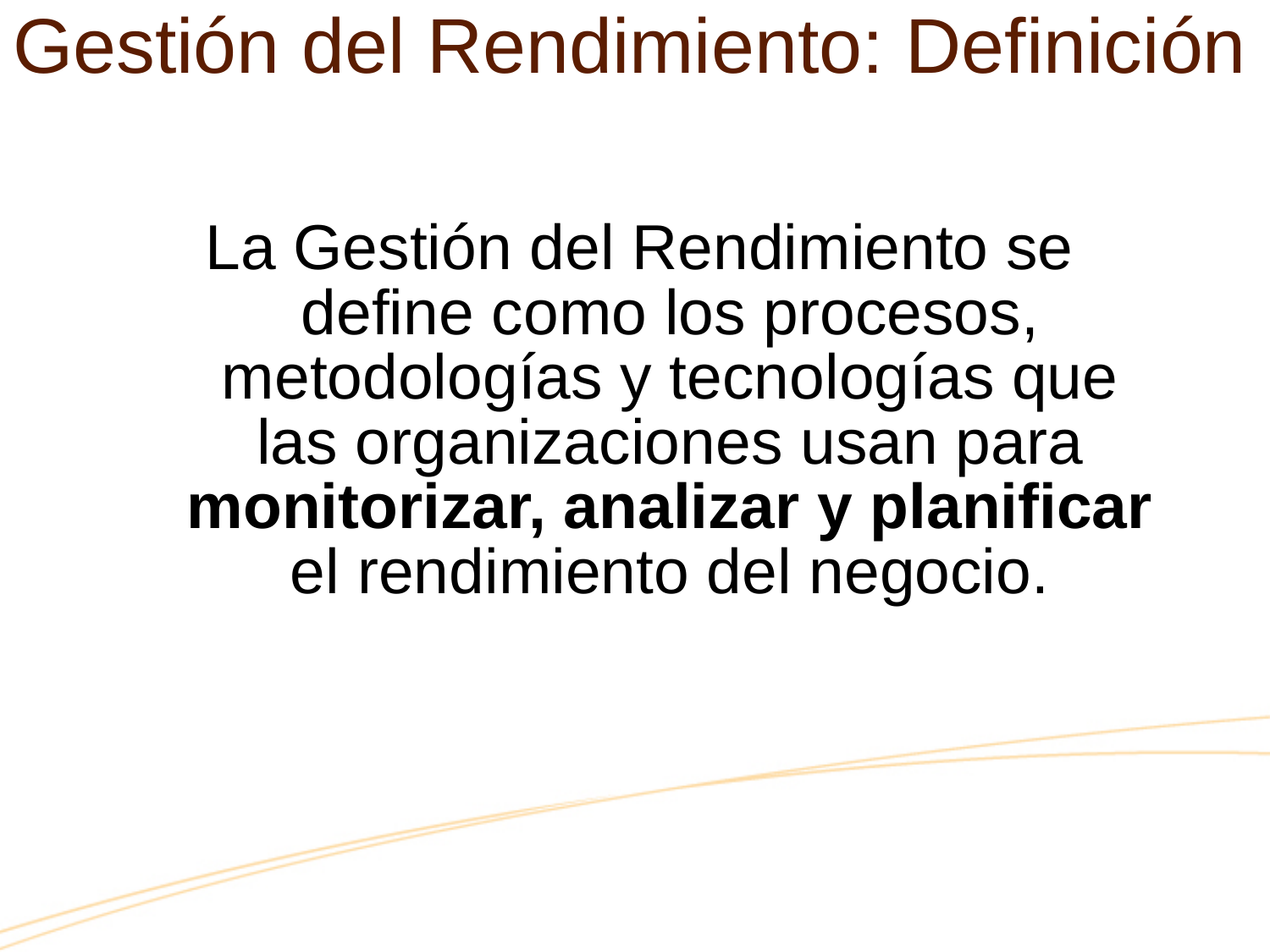

# Gestión del Rendimiento: Definición
La Gestión del Rendimiento se define como los procesos, metodologías y tecnologías que las organizaciones usan para monitorizar, analizar y planificar el rendimiento del negocio.